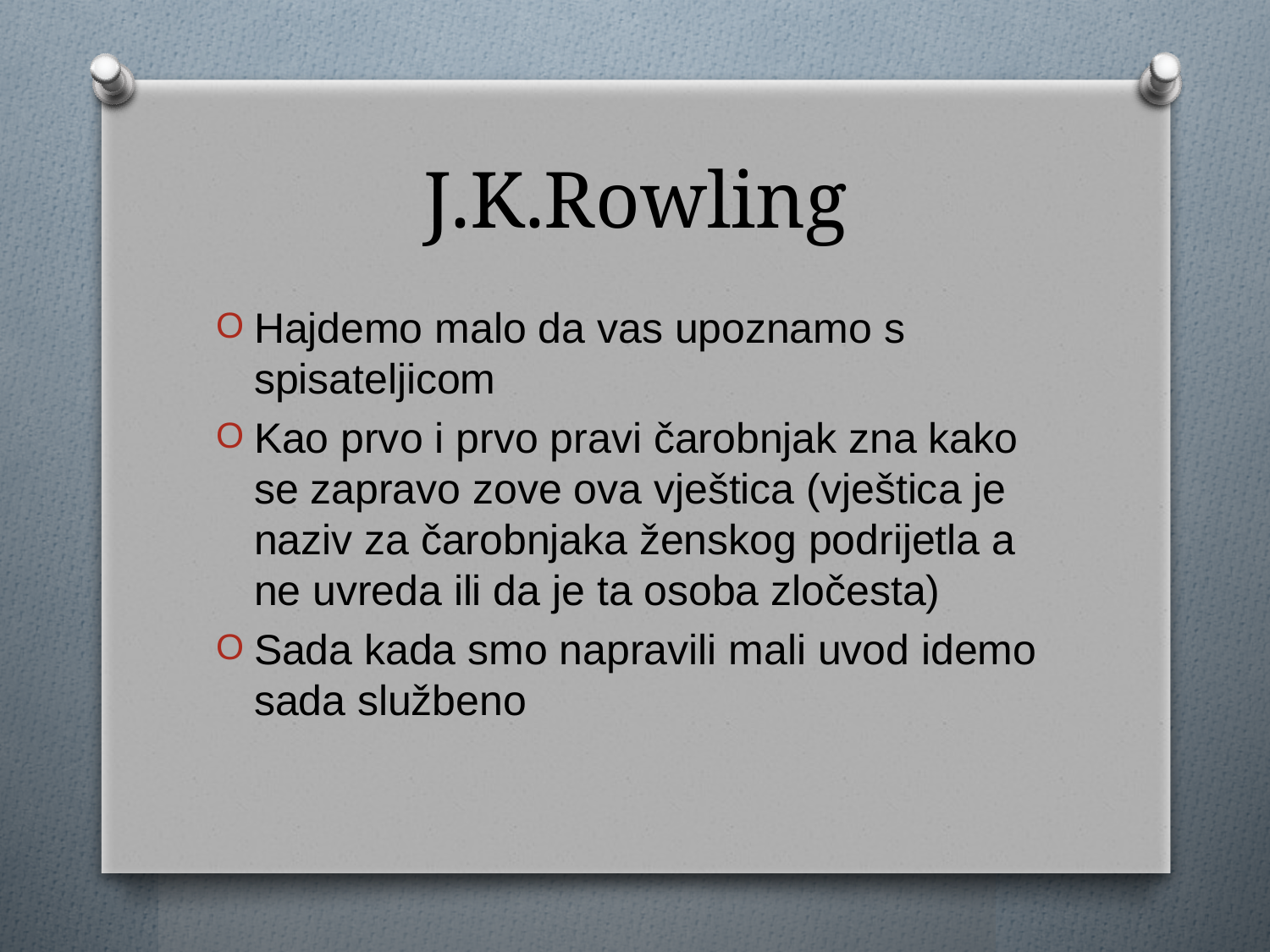

# J.K.Rowling
Hajdemo malo da vas upoznamo s spisateljicom
Kao prvo i prvo pravi čarobnjak zna kako se zapravo zove ova vještica (vještica je naziv za čarobnjaka ženskog podrijetla a ne uvreda ili da je ta osoba zločesta)
Sada kada smo napravili mali uvod idemo sada službeno